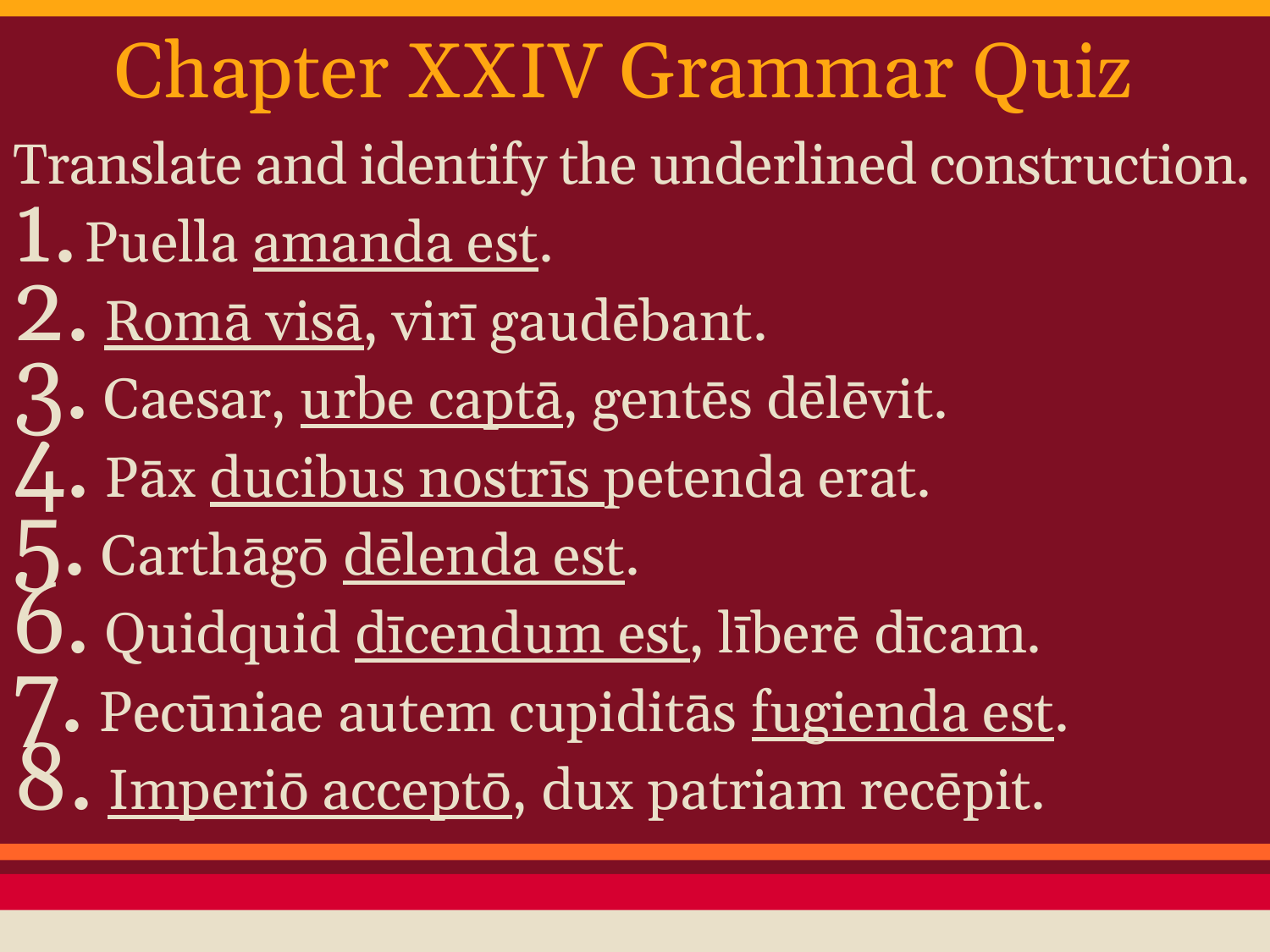

# Chapter XXIV Grammar Quiz
Translate and identify the underlined construction.
Puella amanda est.
 Romā visā, virī gaudēbant.
 Caesar, urbe captā, gentēs dēlēvit.
 Pāx ducibus nostrīs petenda erat.
 Carthāgō dēlenda est.
 Quidquid dīcendum est, līberē dīcam.
 Pecūniae autem cupiditās fugienda est.
 Imperiō acceptō, dux patriam recēpit.